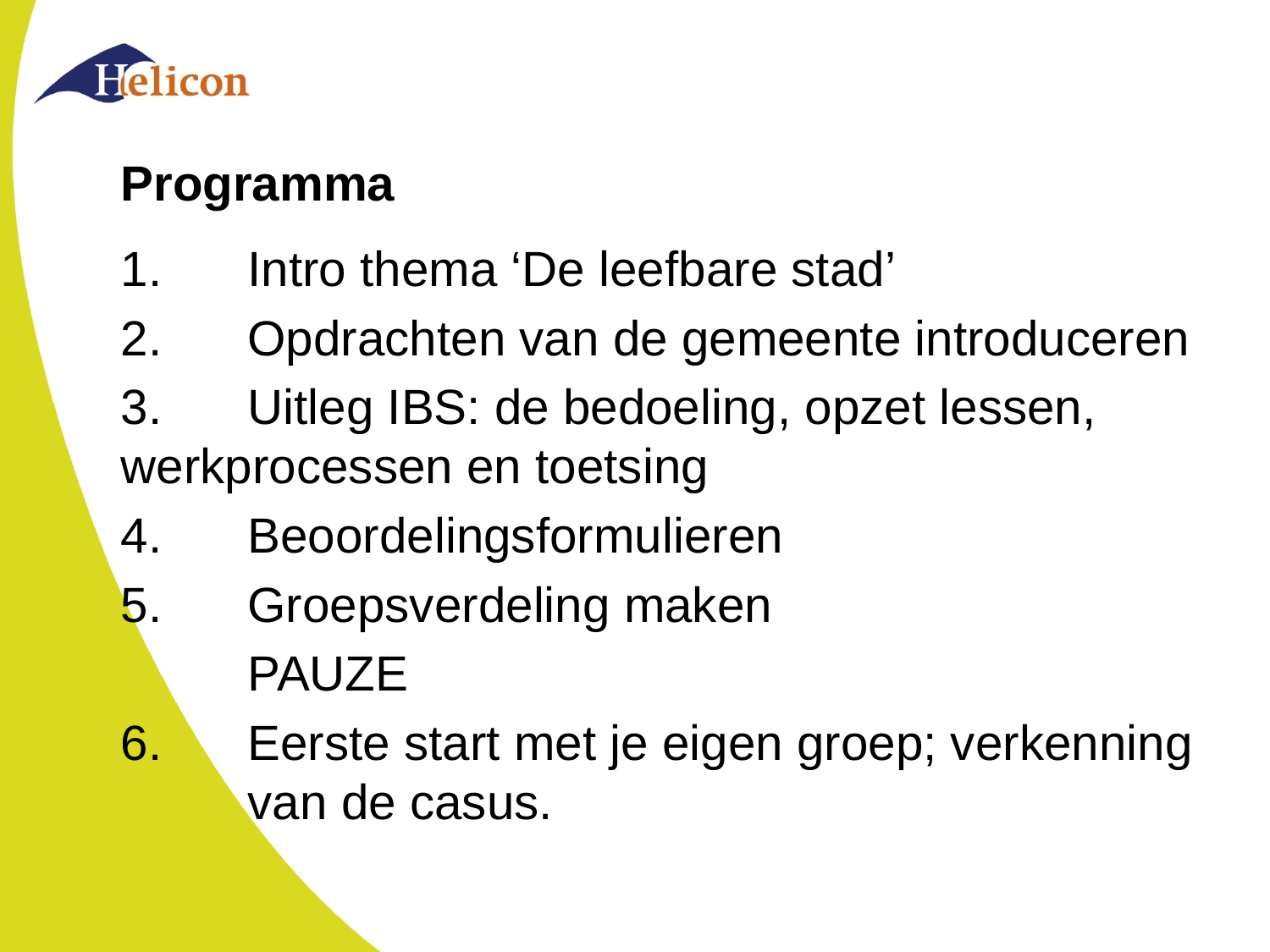

# Programma
1.	Intro thema ‘De leefbare stad’
2.	Opdrachten van de gemeente introduceren
3.	Uitleg IBS: de bedoeling, opzet lessen, 	werkprocessen en toetsing
4.	Beoordelingsformulieren
5.	Groepsverdeling maken
	PAUZE
6.	Eerste start met je eigen groep; verkenning 	van de casus.